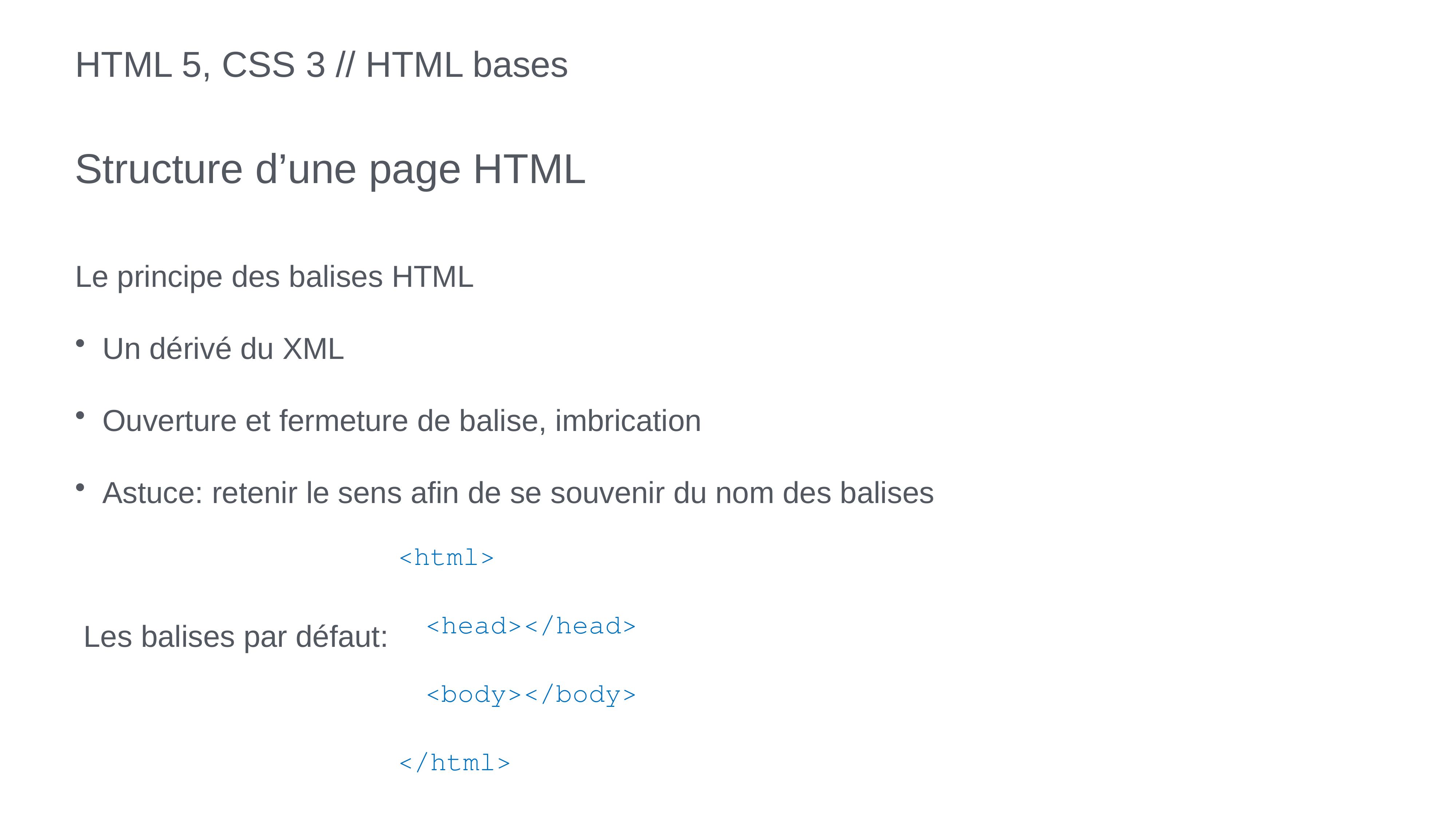

# HTML 5, CSS 3 // HTML bases
Structure d’une page HTML
Le principe des balises HTML
Un dérivé du XML
Ouverture et fermeture de balise, imbrication
Astuce: retenir le sens afin de se souvenir du nom des balises

 Les balises par défaut:
<html>
<head></head>
<body></body>
</html>